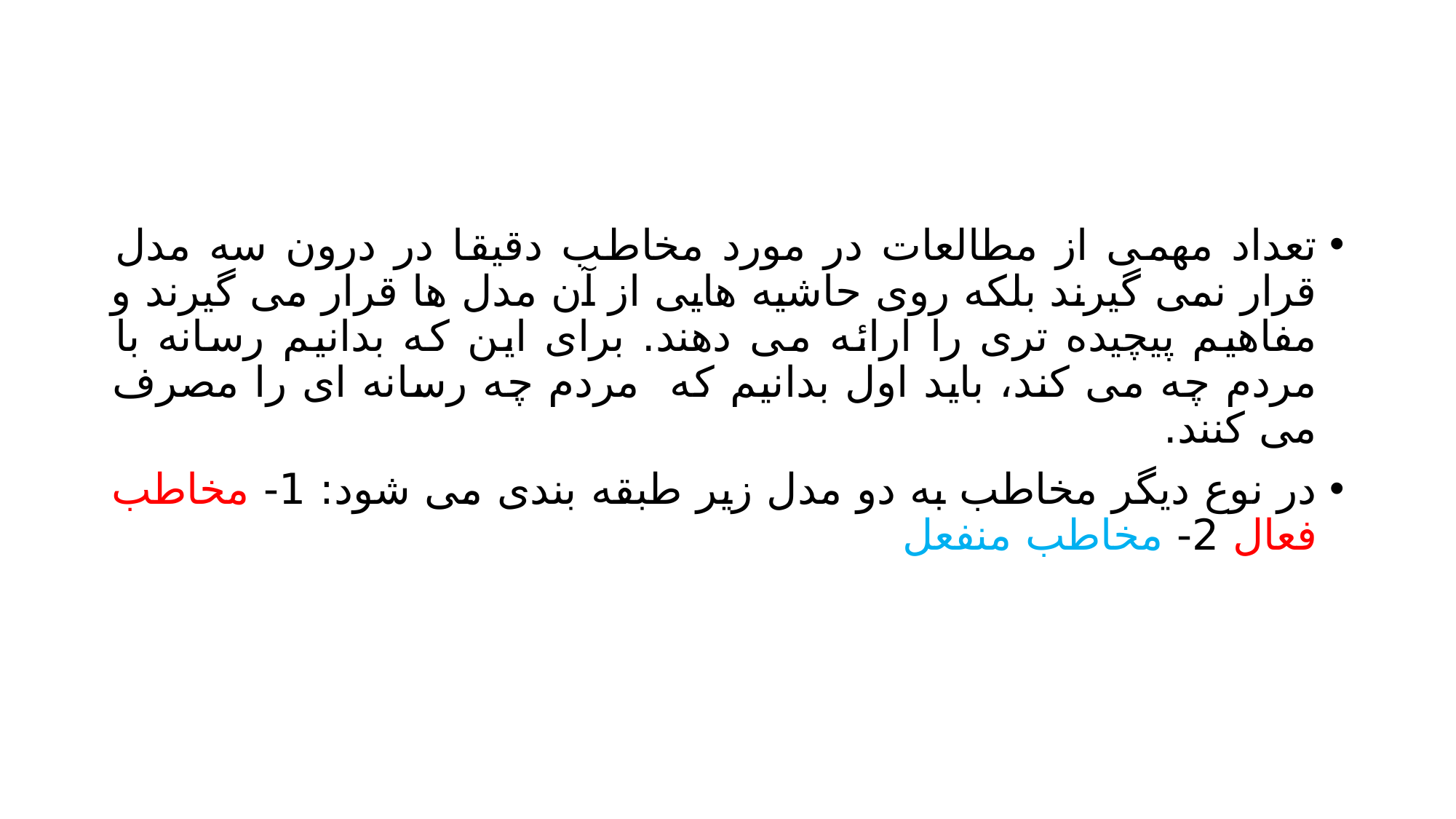

#
تعداد مهمی از مطالعات در مورد مخاطب دقیقا در درون سه مدل قرار نمی گیرند بلکه روی حاشیه هایی از آن مدل ها قرار می گیرند و مفاهیم پیچیده تری را ارائه می دهند. برای این که بدانیم رسانه با مردم چه می کند، باید اول بدانیم که  مردم چه رسانه ای را مصرف می کنند.
در نوع دیگر مخاطب به دو مدل زیر طبقه بندی می شود: 1- مخاطب فعال 2- مخاطب منفعل